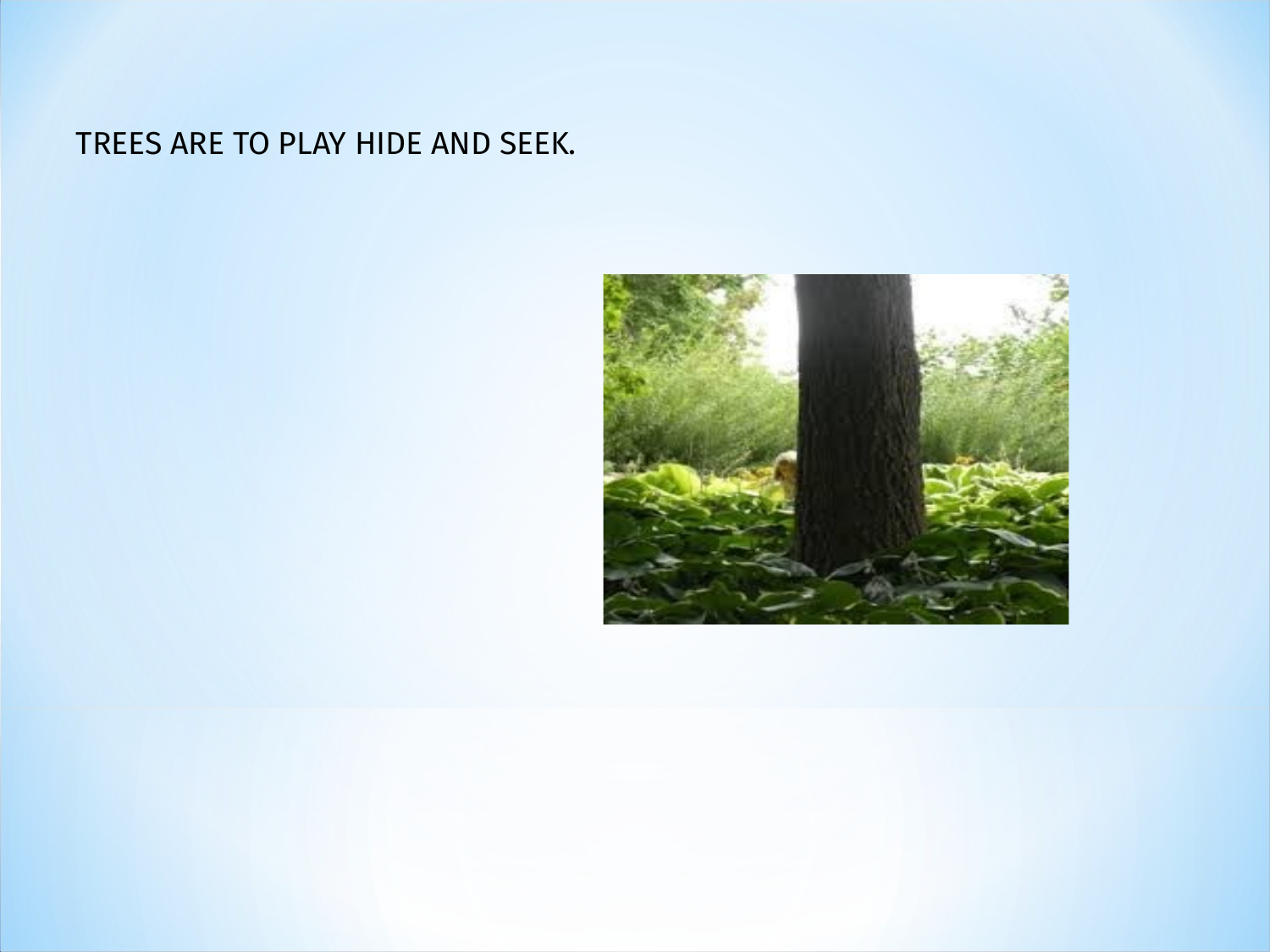

TREES ARE TO PLAY HIDE AND SEEK.